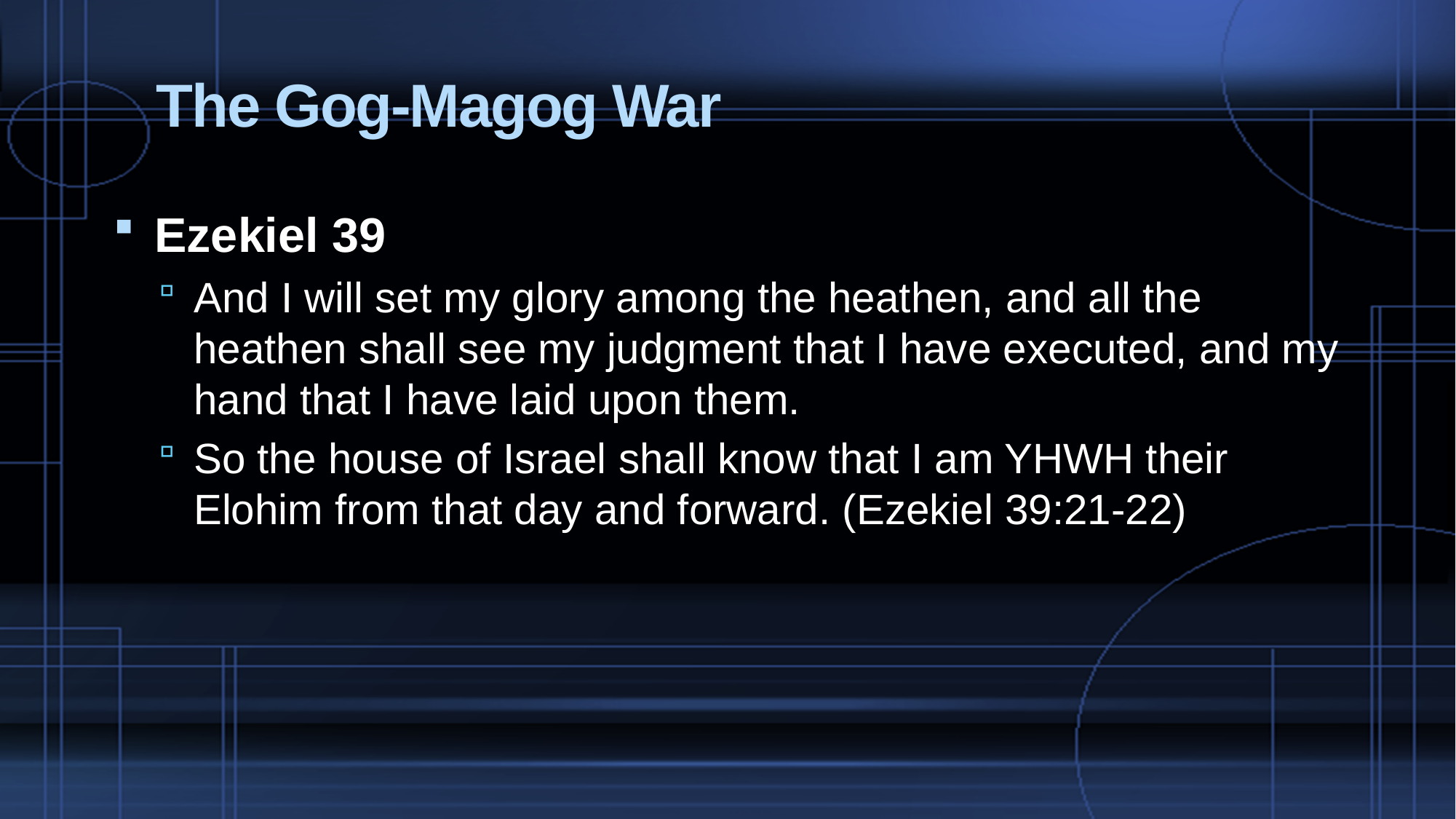

# The Gog-Magog War
Ezekiel 39
And I will set my glory among the heathen, and all the heathen shall see my judgment that I have executed, and my hand that I have laid upon them.
So the house of Israel shall know that I am YHWH their Elohim from that day and forward. (Ezekiel 39:21-22)